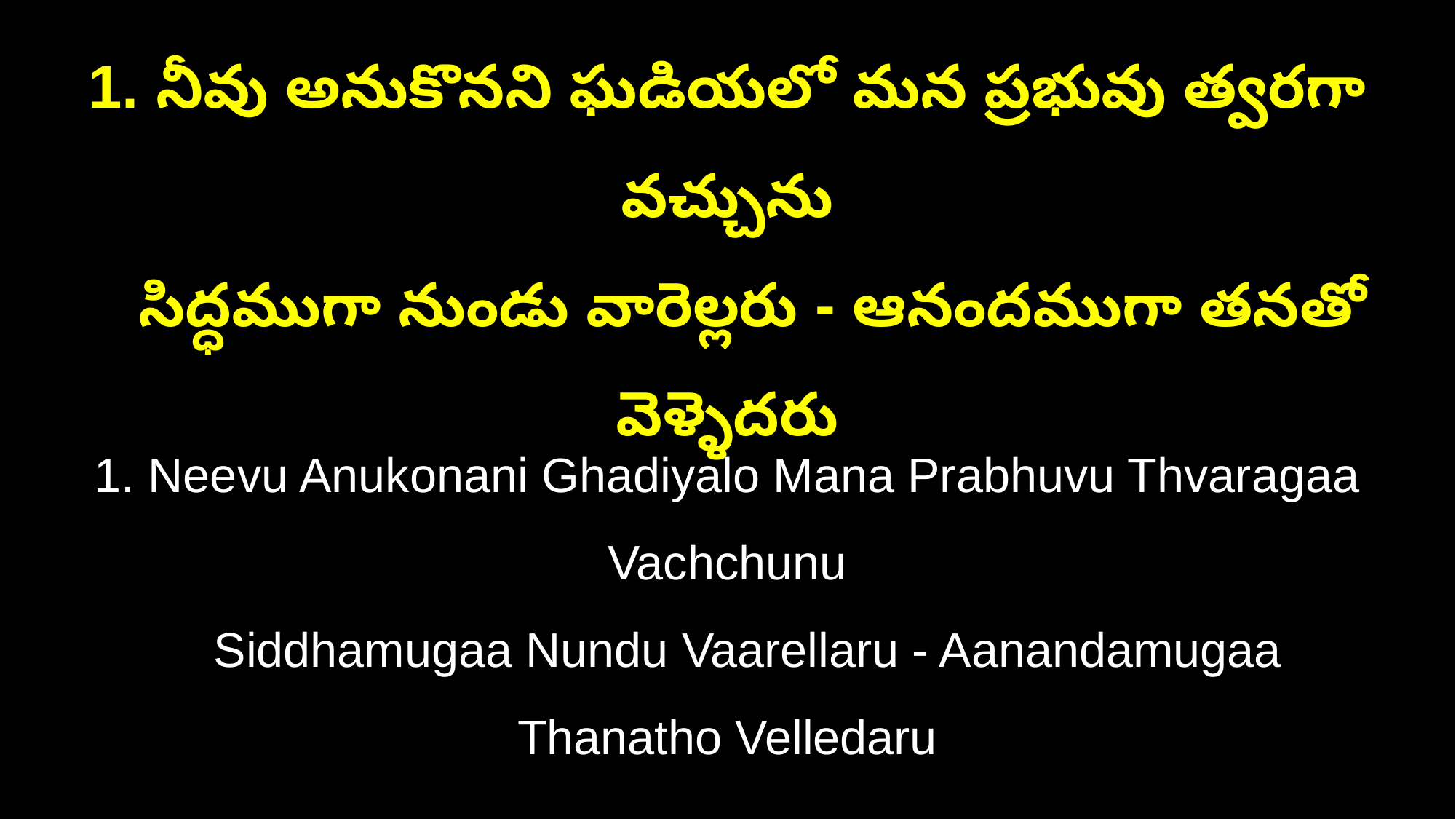

1. నీవు అనుకొనని ఘడియలో మన ప్రభువు త్వరగా వచ్చును
   సిద్ధముగా నుండు వారెల్లరు - ఆనందముగా తనతో వెళ్ళెదరు
1. Neevu Anukonani Ghadiyalo Mana Prabhuvu Thvaragaa Vachchunu
   Siddhamugaa Nundu Vaarellaru - Aanandamugaa Thanatho Velledaru